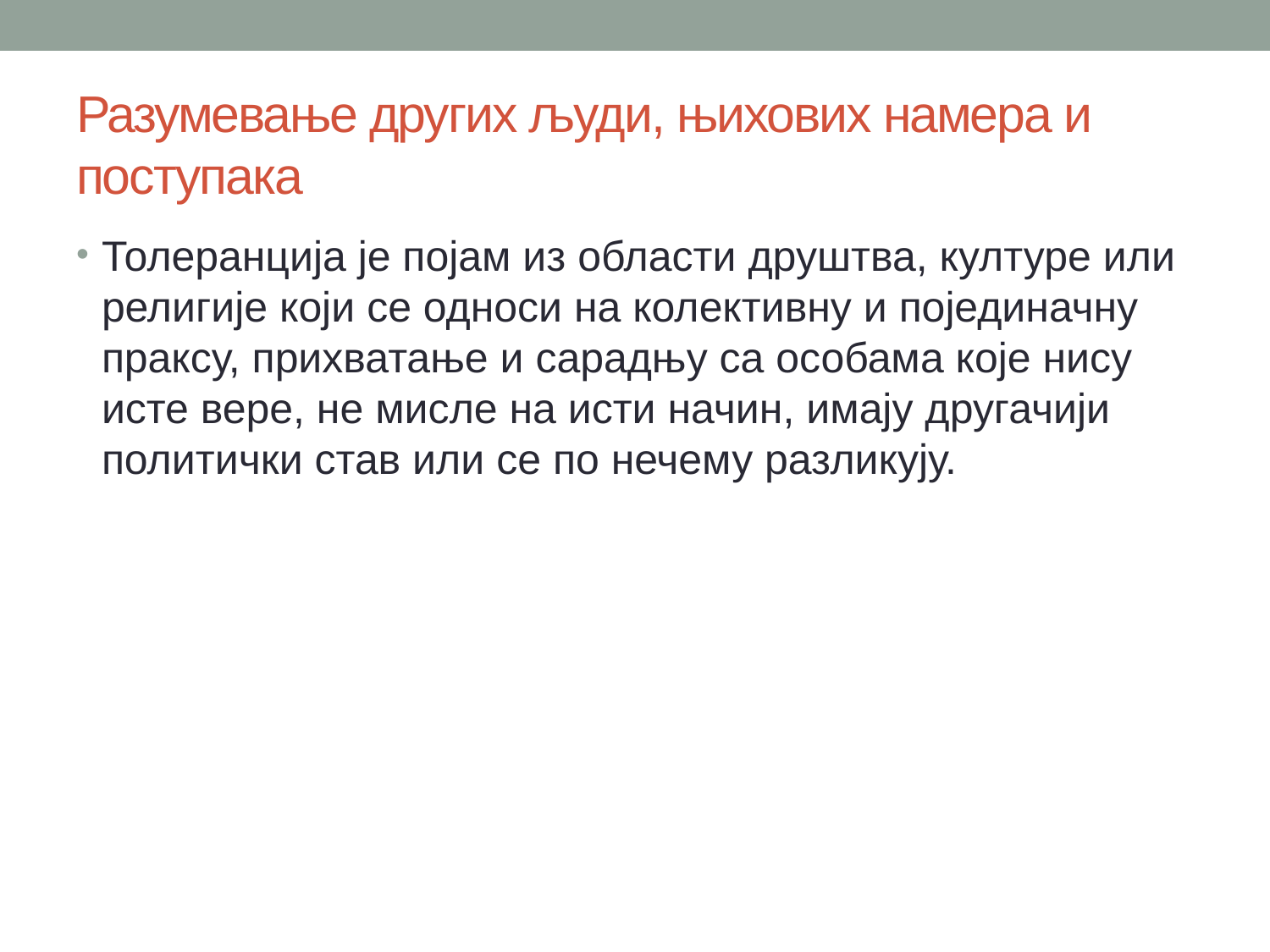

# Разумевање других људи, њихових намера и поступака
Толеранција је појам из области друштва, културе или религије који се односи на колективну и појединачну праксу, прихватање и сарадњу са особама које нису исте вере, не мисле на исти начин, имају другачији политички став или се по нечему разликују.